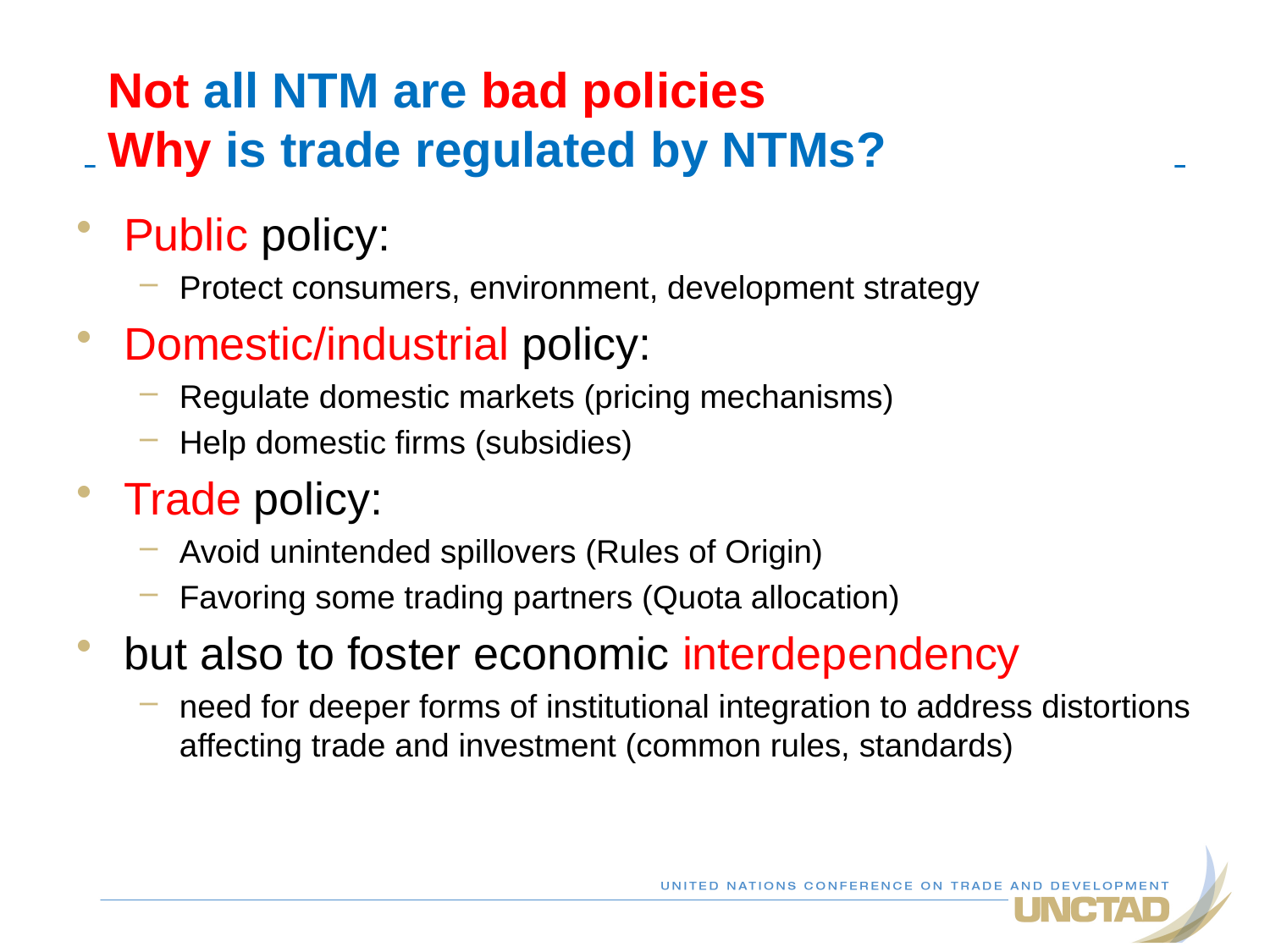

# Not all NTM are bad policies Why is trade regulated by NTMs?
Public policy:
Protect consumers, environment, development strategy
Domestic/industrial policy:
Regulate domestic markets (pricing mechanisms)
Help domestic firms (subsidies)
Trade policy:
Avoid unintended spillovers (Rules of Origin)
Favoring some trading partners (Quota allocation)
but also to foster economic interdependency
need for deeper forms of institutional integration to address distortions affecting trade and investment (common rules, standards)